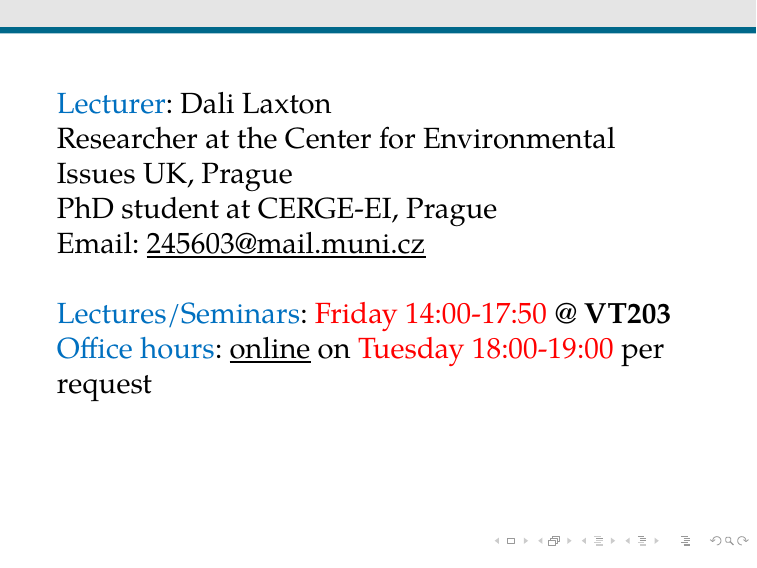

Lecturer: Dali Laxton
Researcher at the Center for Environmental Issues UK, Prague
PhD student at CERGE-EI, Prague
Email: 245603@mail.muni.cz

Lectures/Seminars: Friday 14:00-17:50 @ VT203
Office hours: online on Tuesday 18:00-19:00 per request